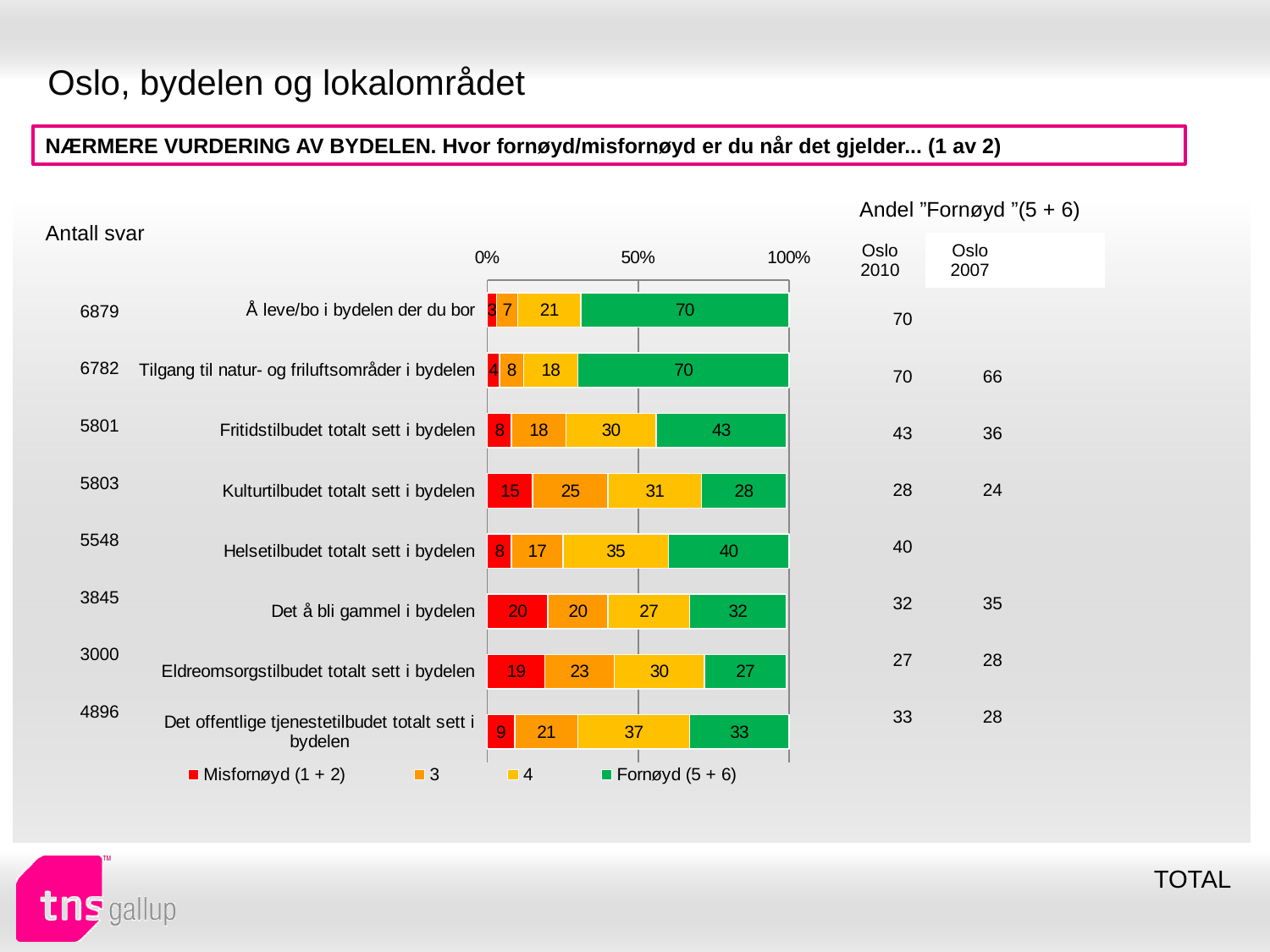

# Oslo, bydelen og lokalområdet
NÆRMERE VURDERING AV BYDELEN. Hvor fornøyd/misfornøyd er du når det gjelder... (1 av 2)
| Andel ”Fornøyd ”(5 + 6) |  |  |
| --- | --- | --- |
| Oslo 2010 | Oslo 2007 |  |
| Antall svar |
| --- |

### Chart

| Category | Misfornøyd (1 + 2) | 3 | 4 | Fornøyd (5 + 6) |
|---|---|---|---|---|
| Å leve/bo i bydelen der du bor | 3.0 | 7.0 | 21.0 | 70.0 |
| Tilgang til natur- og friluftsområder i bydelen | 4.0 | 8.0 | 18.0 | 70.0 |
| Fritidstilbudet totalt sett i bydelen | 8.0 | 18.0 | 30.0 | 43.0 |
| Kulturtilbudet totalt sett i bydelen | 15.0 | 25.0 | 31.0 | 28.0 |
| Helsetilbudet totalt sett i bydelen | 8.0 | 17.0 | 35.0 | 40.0 |
| Det å bli gammel i bydelen | 20.0 | 20.0 | 27.0 | 32.0 |
| Eldreomsorgstilbudet totalt sett i bydelen | 19.0 | 23.0 | 30.0 | 27.0 |
| Det offentlige tjenestetilbudet totalt sett i bydelen | 9.0 | 21.0 | 37.0 | 33.0 |
| 6879 |
| --- |
| 6782 |
| 5801 |
| 5803 |
| 5548 |
| 3845 |
| 3000 |
| 4896 |
| 70 |  |
| --- | --- |
| 70 | 66 |
| 43 | 36 |
| 28 | 24 |
| 40 |  |
| 32 | 35 |
| 27 | 28 |
| 33 | 28 |
TOTAL